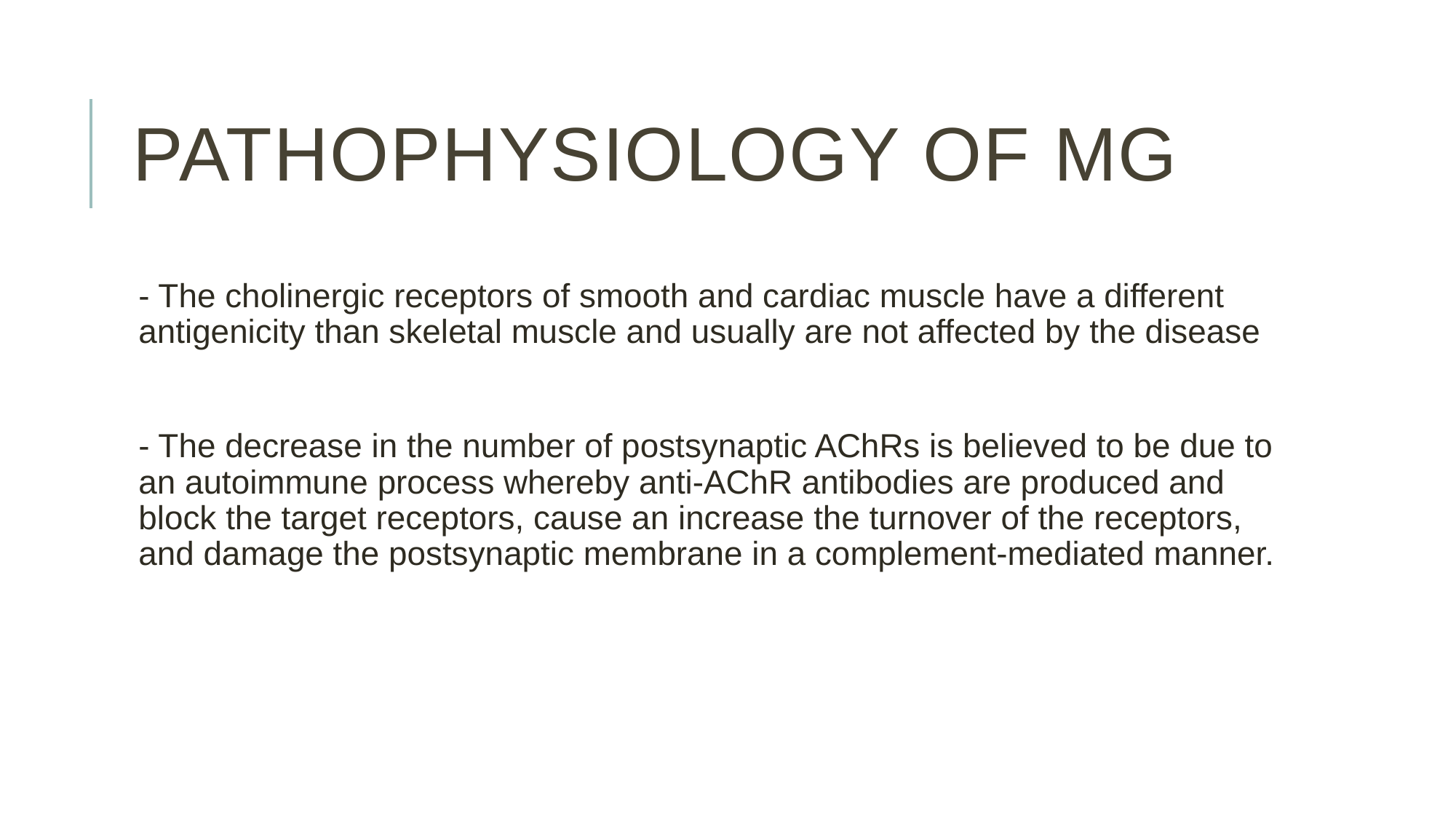

# Pathophysiology of mg
- The cholinergic receptors of smooth and cardiac muscle have a different antigenicity than skeletal muscle and usually are not affected by the disease

- The decrease in the number of postsynaptic AChRs is believed to be due to an autoimmune process whereby anti-AChR antibodies are produced and block the target receptors, cause an increase the turnover of the receptors, and damage the postsynaptic membrane in a complement-mediated manner.